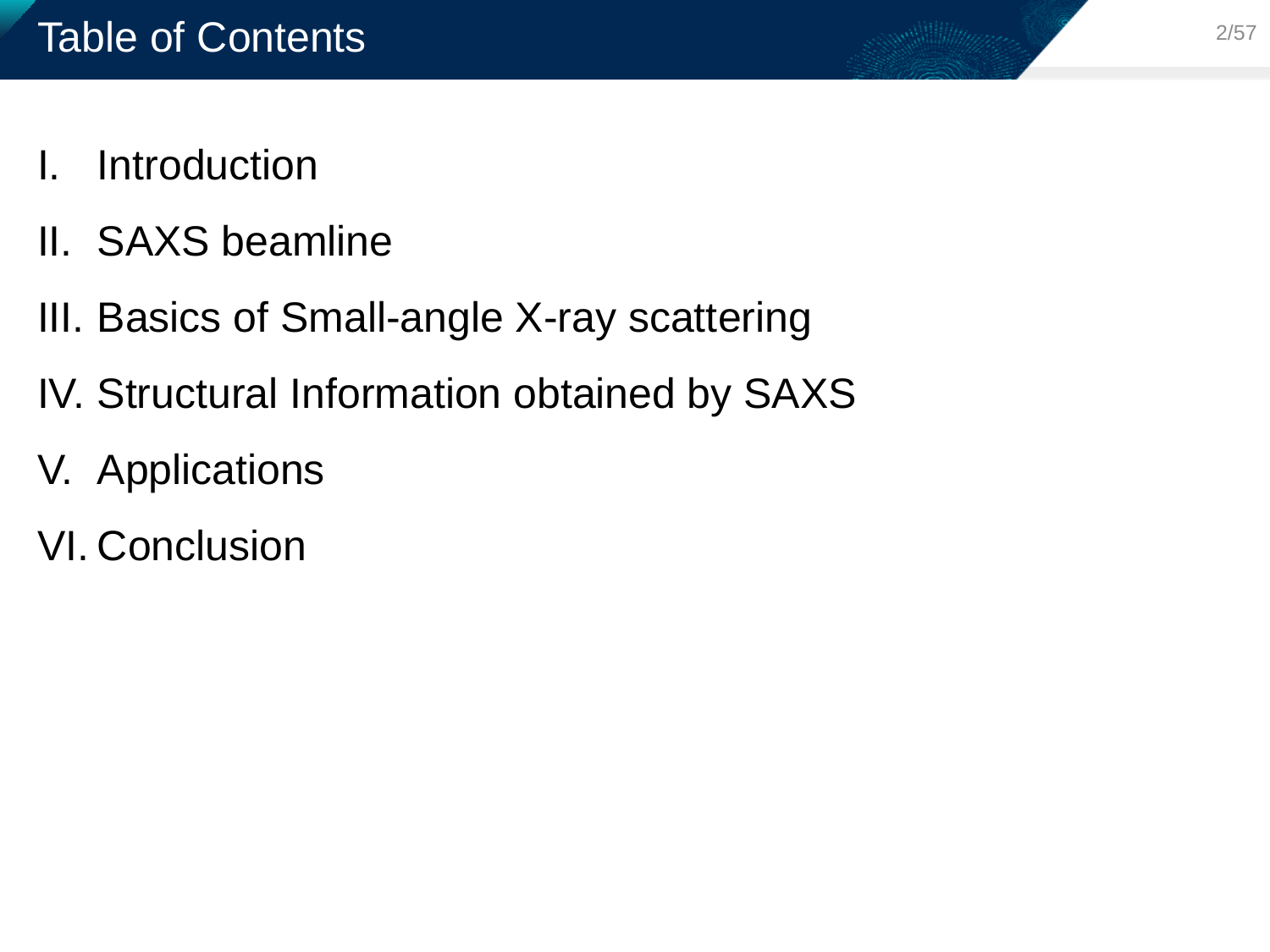

Table of Contents
2/57
Introduction
SAXS beamline
Basics of Small-angle X-ray scattering
Structural Information obtained by SAXS
Applications
Conclusion